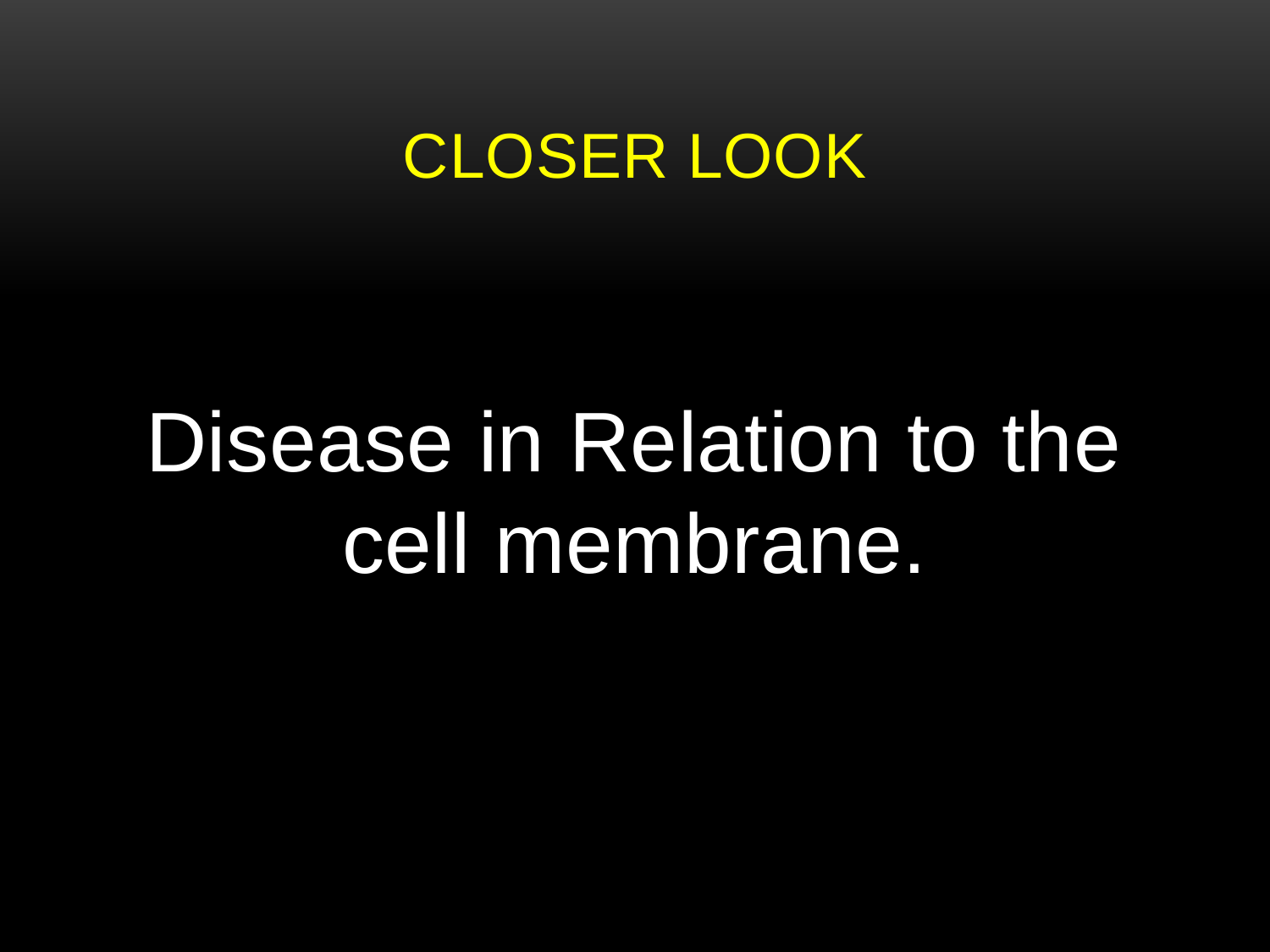

# closer look
Disease in Relation to the cell membrane.